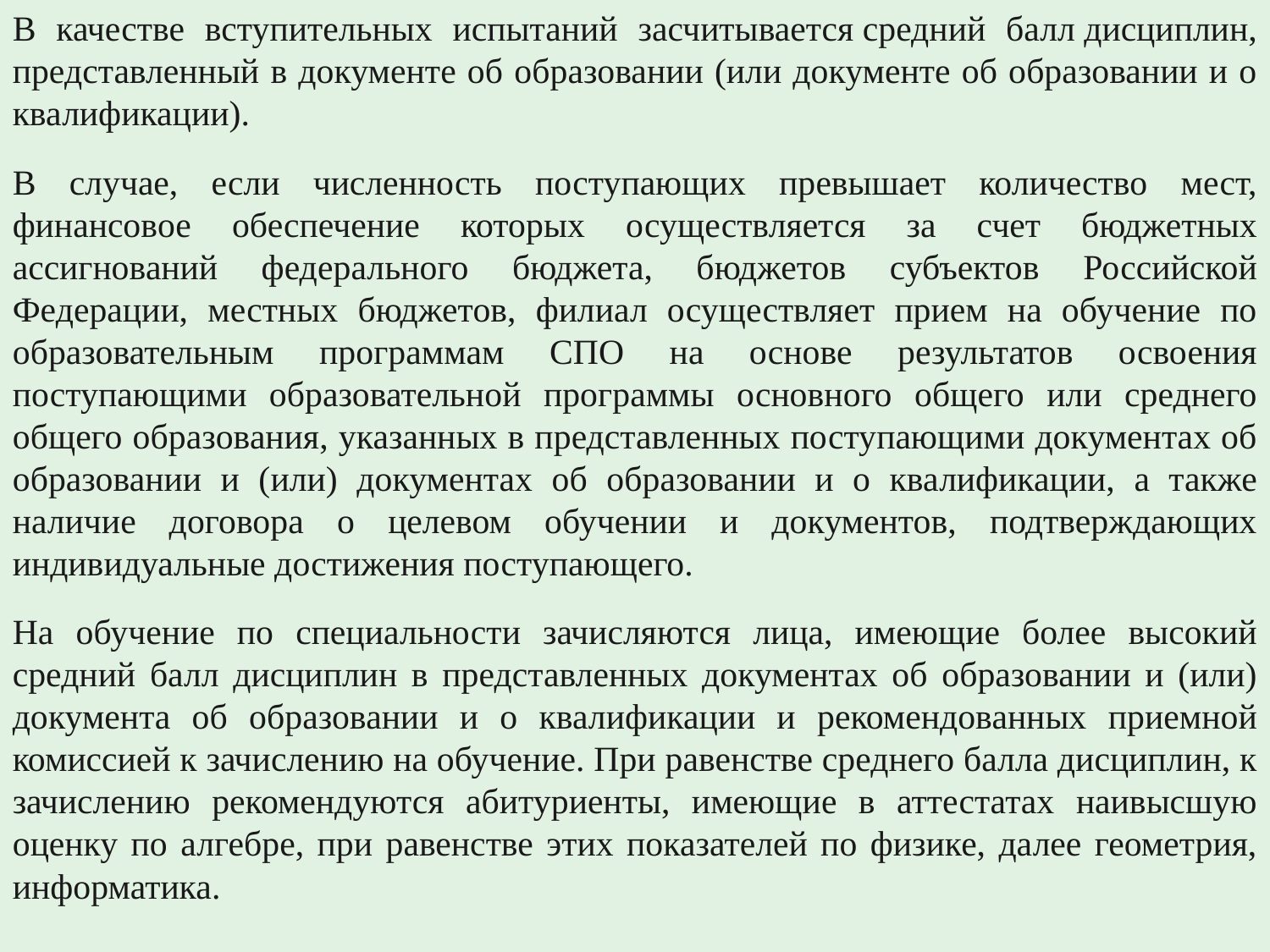

В качестве вступительных испытаний засчитывается средний балл дисциплин, представленный в документе об образовании (или документе об образовании и о квалификации).
В случае, если численность поступающих превышает количество мест, финансовое обеспечение которых осуществляется за счет бюджетных ассигнований федерального бюджета, бюджетов субъектов Российской Федерации, местных бюджетов, филиал осуществляет прием на обучение по образовательным программам СПО на основе результатов освоения поступающими образовательной программы основного общего или среднего общего образования, указанных в представленных поступающими документах об образовании и (или) документах об образовании и о квалификации, а также наличие договора о целевом обучении и документов, подтверждающих индивидуальные достижения поступающего.
На обучение по специальности зачисляются лица, имеющие более высокий средний балл дисциплин в представленных документах об образовании и (или) документа об образовании и о квалификации и рекомендованных приемной комиссией к зачислению на обучение. При равенстве среднего балла дисциплин, к зачислению рекомендуются абитуриенты, имеющие в аттестатах наивысшую оценку по алгебре, при равенстве этих показателей по физике, далее геометрия, информатика.